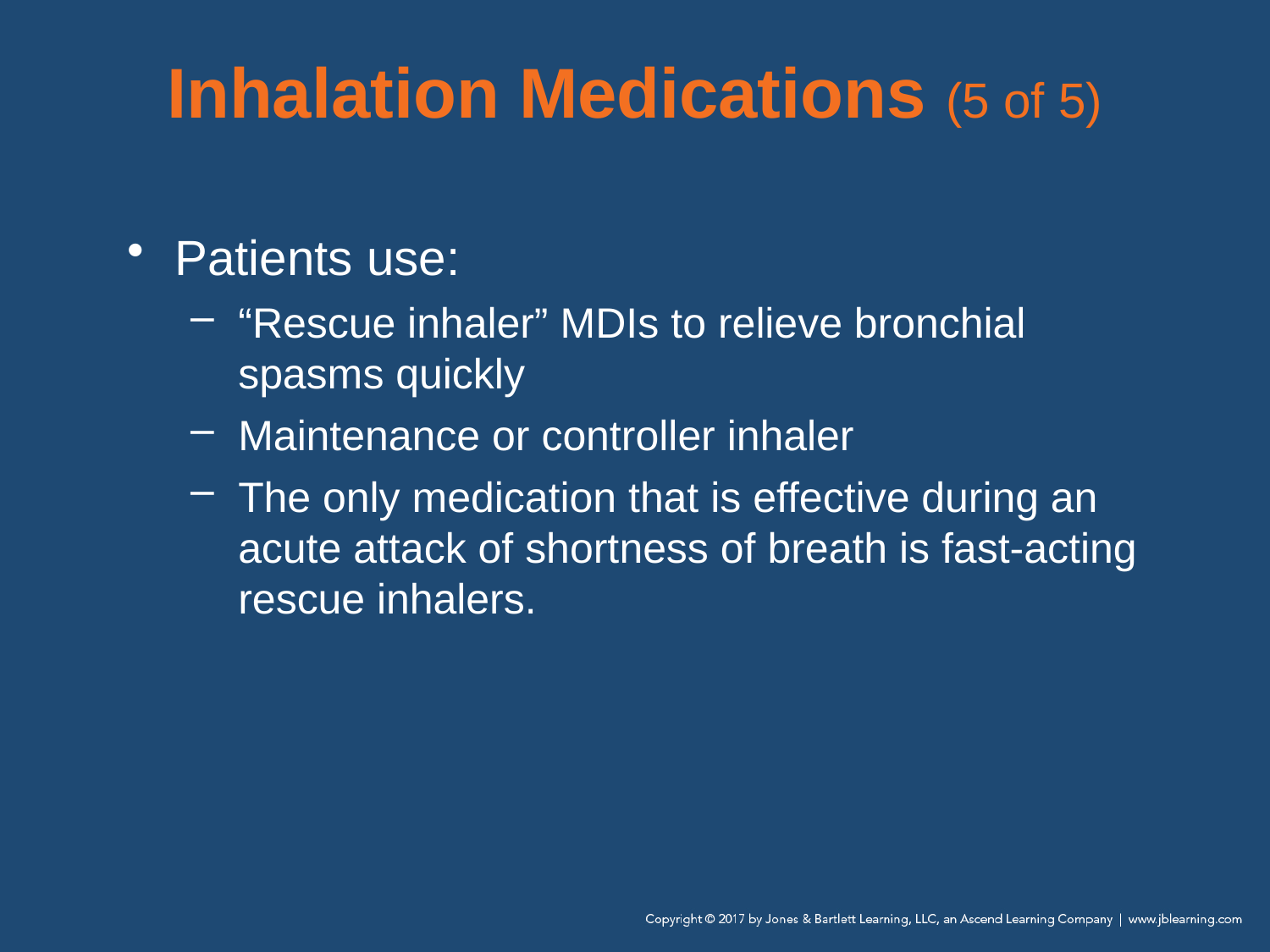

# Inhalation Medications (5 of 5)
Patients use:
“Rescue inhaler” MDIs to relieve bronchial spasms quickly
Maintenance or controller inhaler
The only medication that is effective during an acute attack of shortness of breath is fast-acting rescue inhalers.